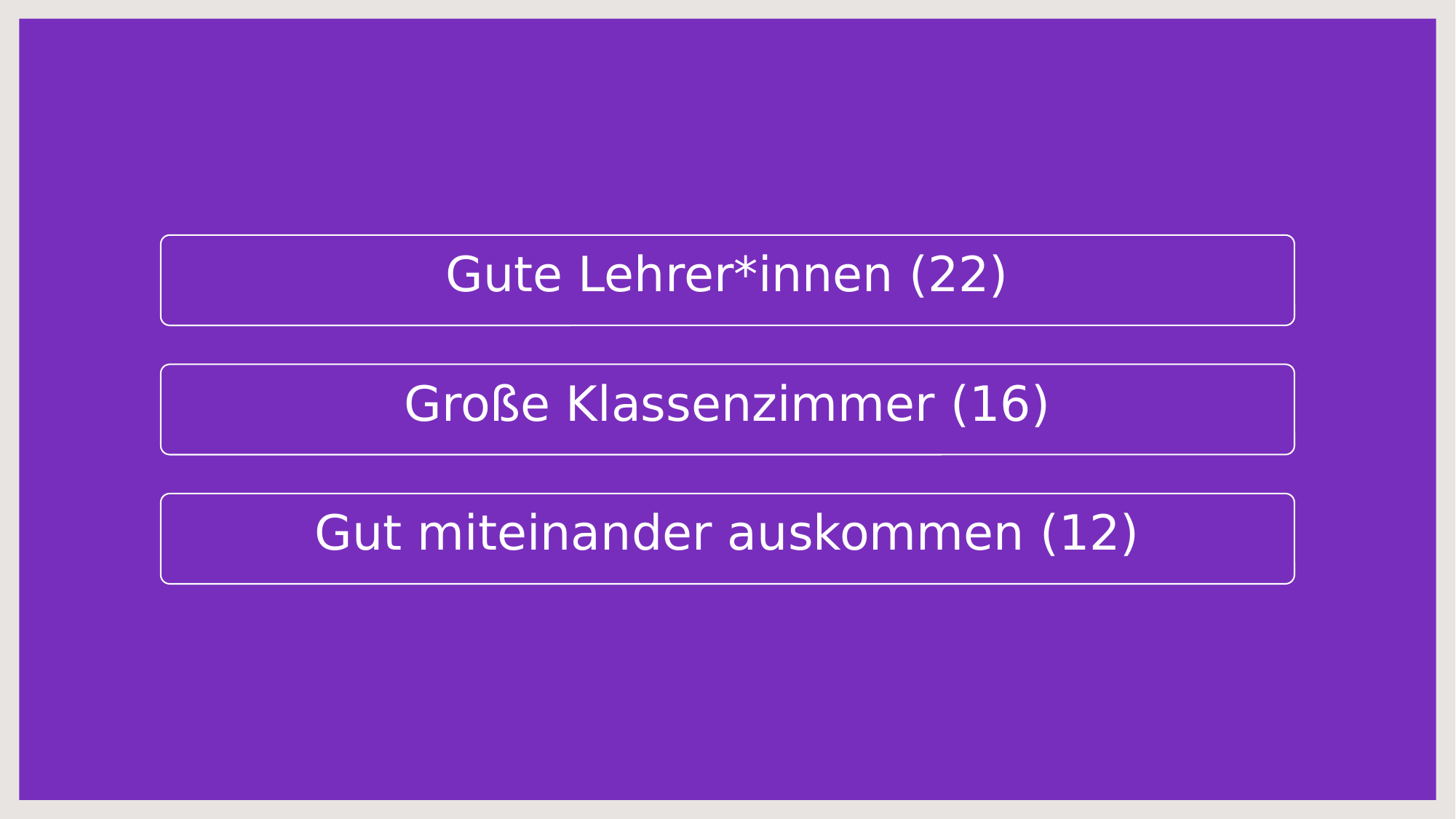

Gute Lehrer*innen (22)
Große Klassenzimmer (16)
Gut miteinander auskommen (12)